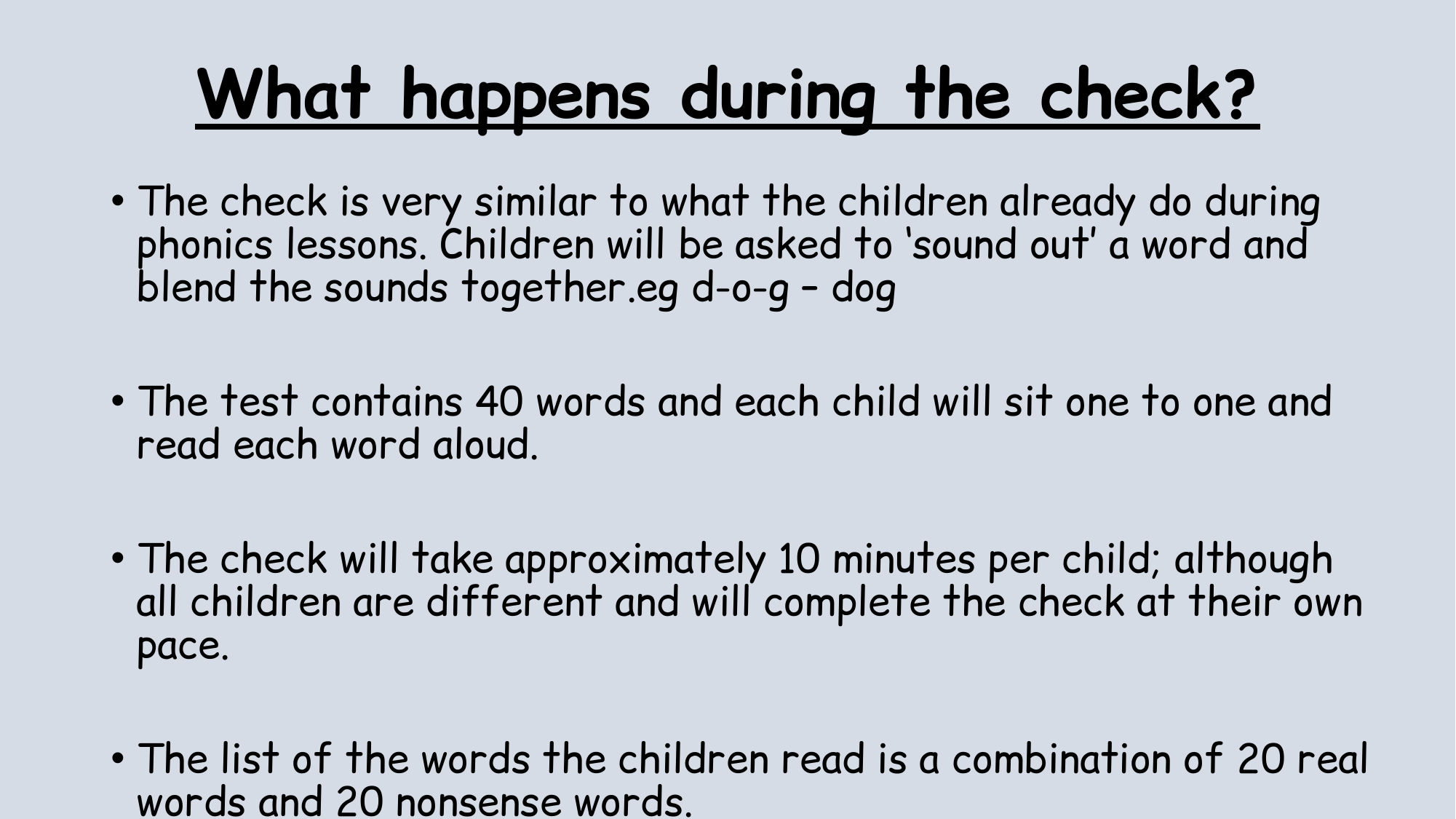

# What happens during the check?
The check is very similar to what the children already do during phonics lessons. Children will be asked to ‘sound out’ a word and blend the sounds together.eg d-o-g – dog

The test contains 40 words and each child will sit one to one and read each word aloud.

The check will take approximately 10 minutes per child; although all children are different and will complete the check at their own pace.

The list of the words the children read is a combination of 20 real words and 20 nonsense words.